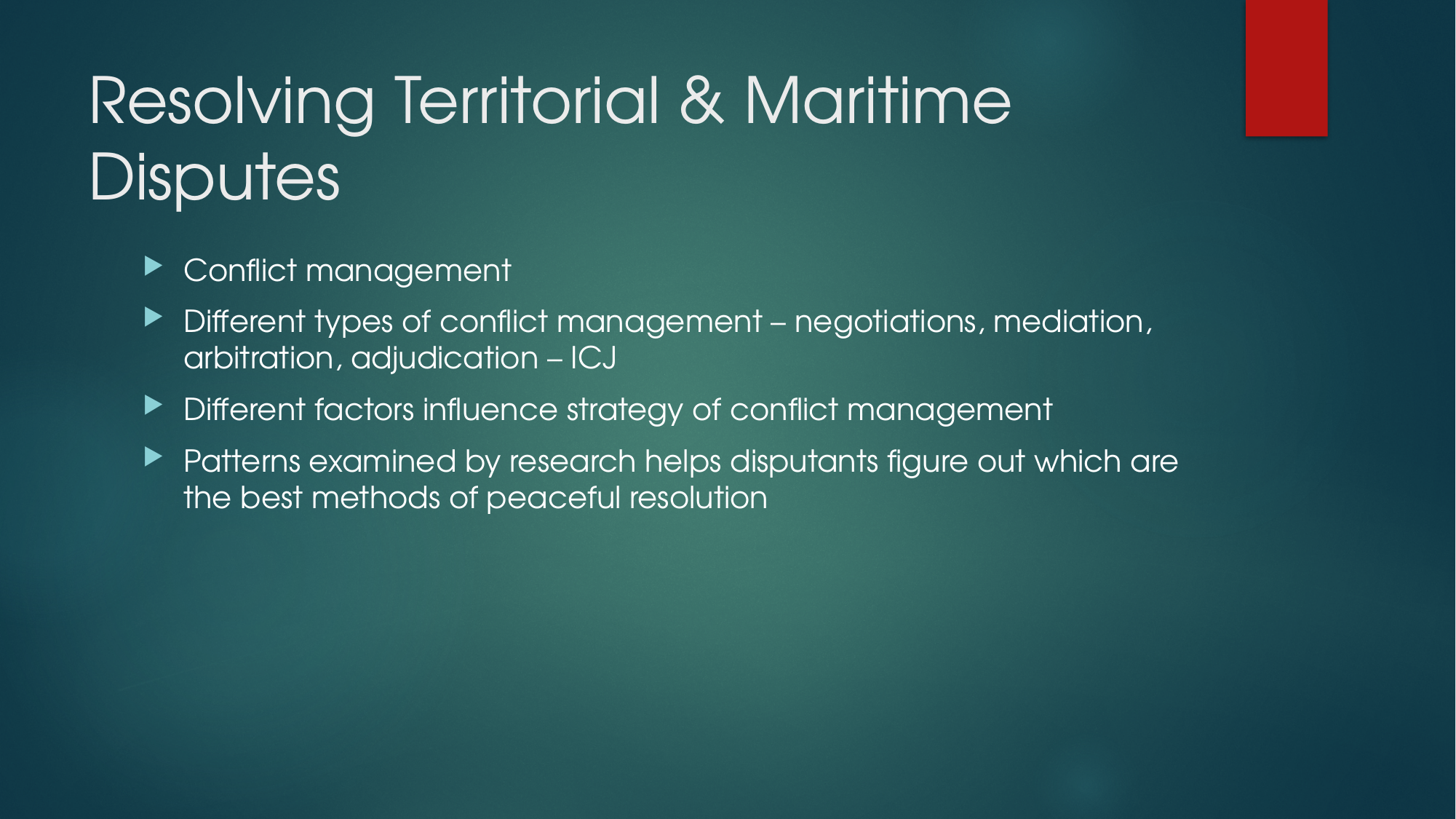

# Resolving Territorial & Maritime Disputes
Conflict management
Different types of conflict management – negotiations, mediation, arbitration, adjudication – ICJ
Different factors influence strategy of conflict management
Patterns examined by research helps disputants figure out which are the best methods of peaceful resolution